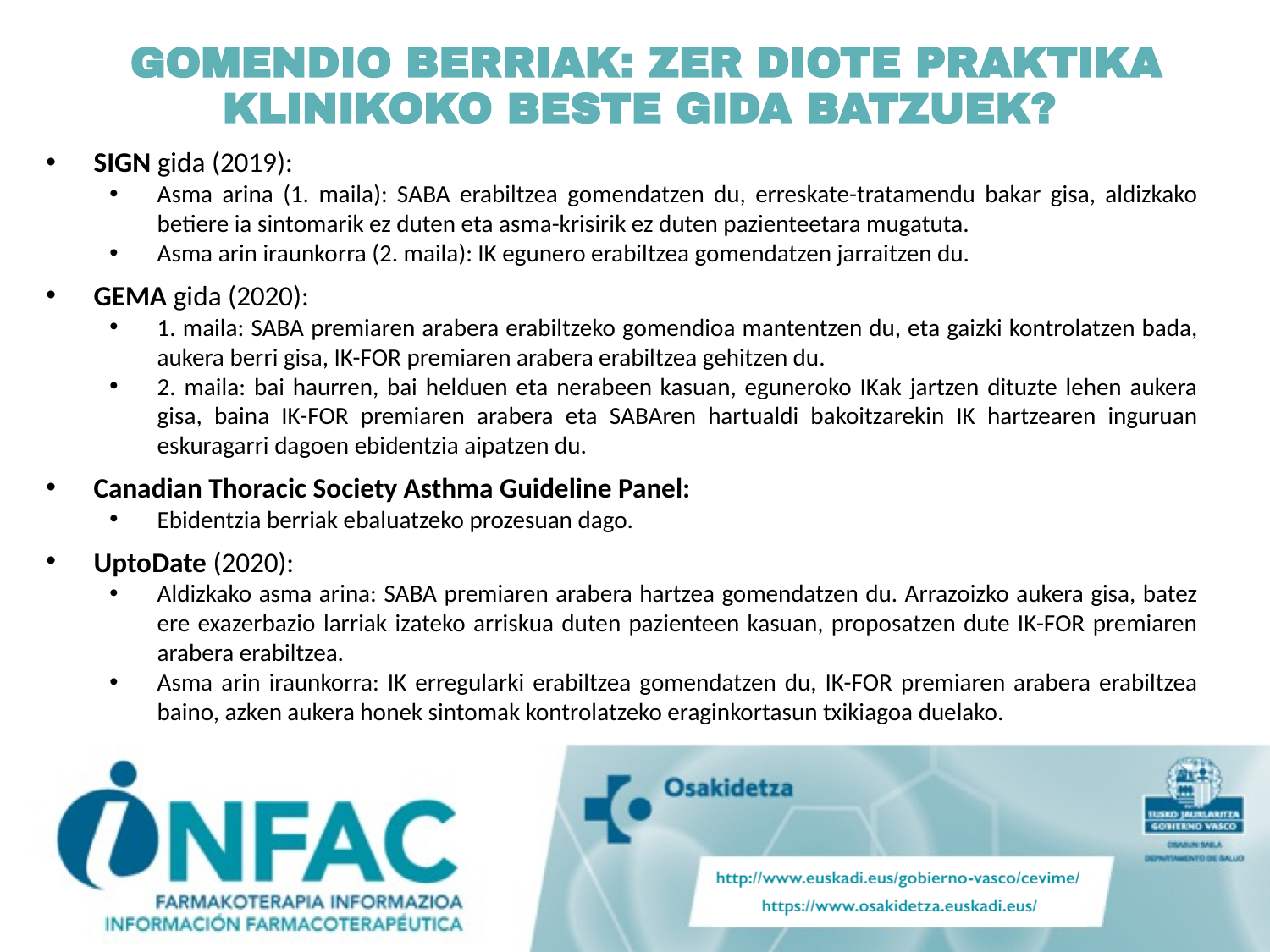

# GOMENDIO BERRIAK: ZER DIOTE PRAKTIKA KLINIKOKO BESTE GIDA BATZUEK?
SIGN gida (2019):
Asma arina (1. maila): SABA erabiltzea gomendatzen du, erreskate-tratamendu bakar gisa, aldizkako betiere ia sintomarik ez duten eta asma-krisirik ez duten pazienteetara mugatuta.
Asma arin iraunkorra (2. maila): IK egunero erabiltzea gomendatzen jarraitzen du.
GEMA gida (2020):
1. maila: SABA premiaren arabera erabiltzeko gomendioa mantentzen du, eta gaizki kontrolatzen bada, aukera berri gisa, IK-FOR premiaren arabera erabiltzea gehitzen du.
2. maila: bai haurren, bai helduen eta nerabeen kasuan, eguneroko IKak jartzen dituzte lehen aukera gisa, baina IK-FOR premiaren arabera eta SABAren hartualdi bakoitzarekin IK hartzearen inguruan eskuragarri dagoen ebidentzia aipatzen du.
Canadian Thoracic Society Asthma Guideline Panel:
Ebidentzia berriak ebaluatzeko prozesuan dago.
UptoDate (2020):
Aldizkako asma arina: SABA premiaren arabera hartzea gomendatzen du. Arrazoizko aukera gisa, batez ere exazerbazio larriak izateko arriskua duten pazienteen kasuan, proposatzen dute IK-FOR premiaren arabera erabiltzea.
Asma arin iraunkorra: IK erregularki erabiltzea gomendatzen du, IK-FOR premiaren arabera erabiltzea baino, azken aukera honek sintomak kontrolatzeko eraginkortasun txikiagoa duelako.